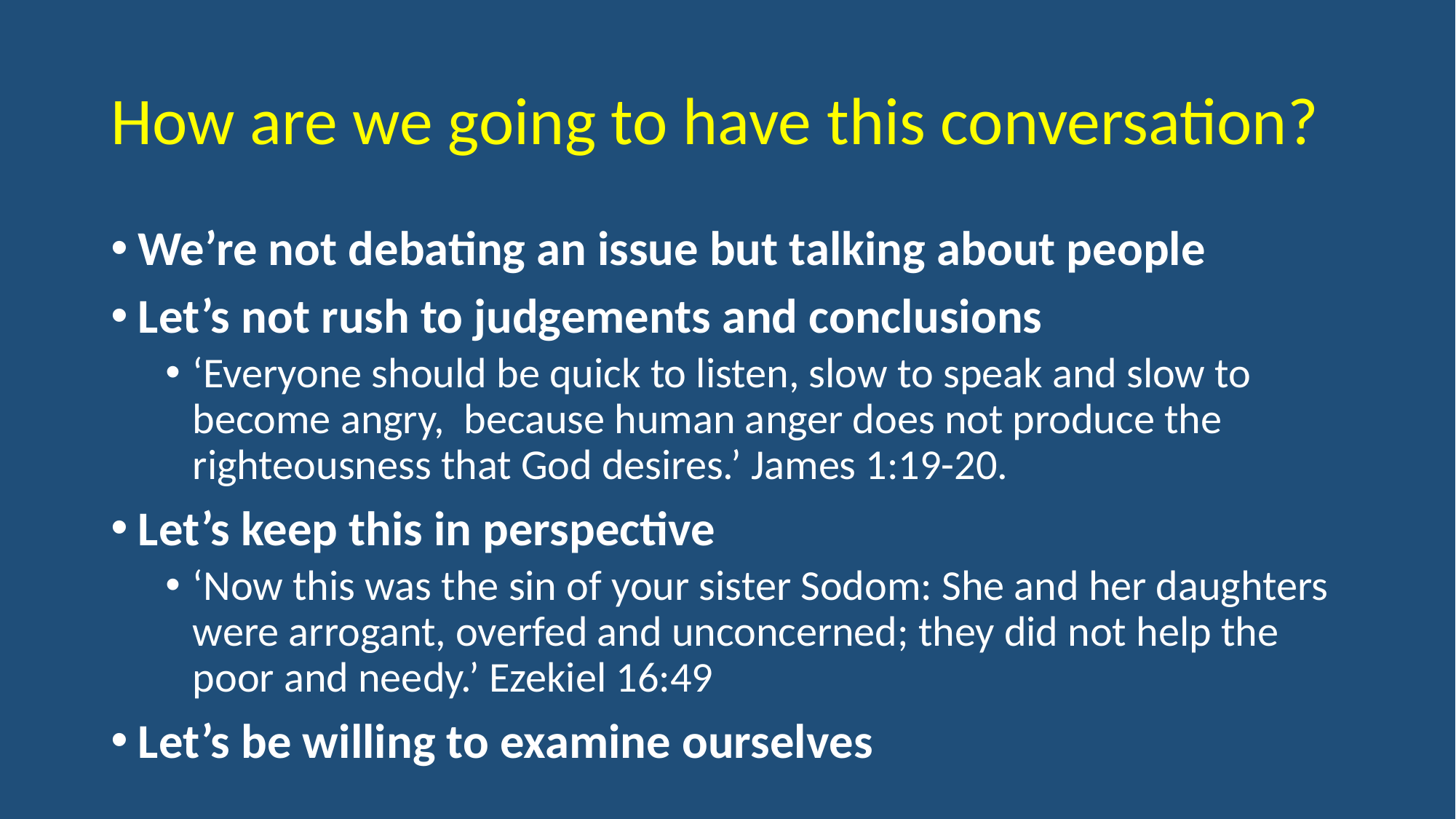

# How are we going to have this conversation?
We’re not debating an issue but talking about people
Let’s not rush to judgements and conclusions
‘Everyone should be quick to listen, slow to speak and slow to become angry,  because human anger does not produce the righteousness that God desires.’ James 1:19-20.
Let’s keep this in perspective
‘Now this was the sin of your sister Sodom: She and her daughters were arrogant, overfed and unconcerned; they did not help the poor and needy.’ Ezekiel 16:49
Let’s be willing to examine ourselves